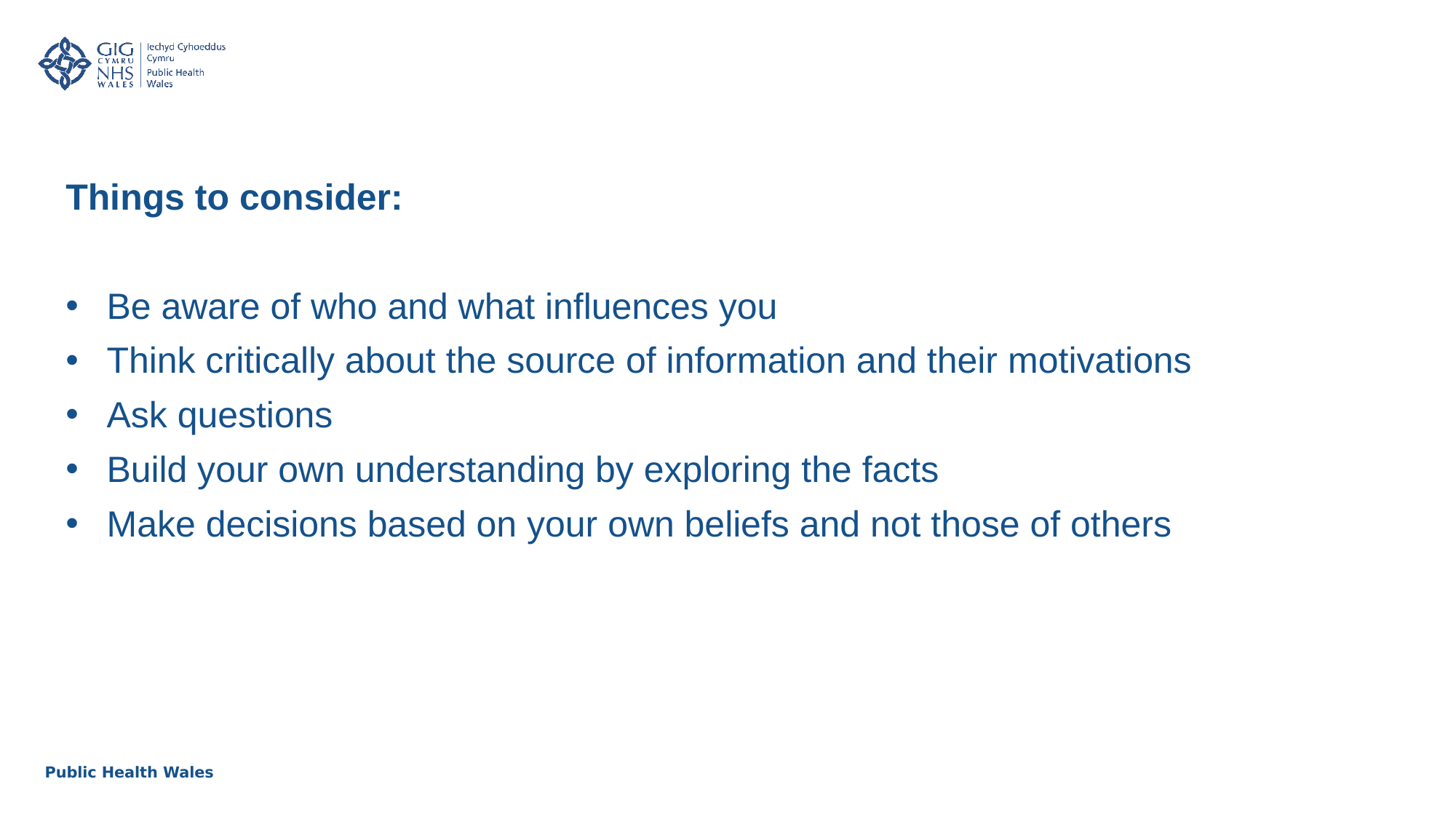

Things to consider:

Be aware of who and what influences you
Think critically about the source of information and their motivations
Ask questions
Build your own understanding by exploring the facts
Make decisions based on your own beliefs and not those of others